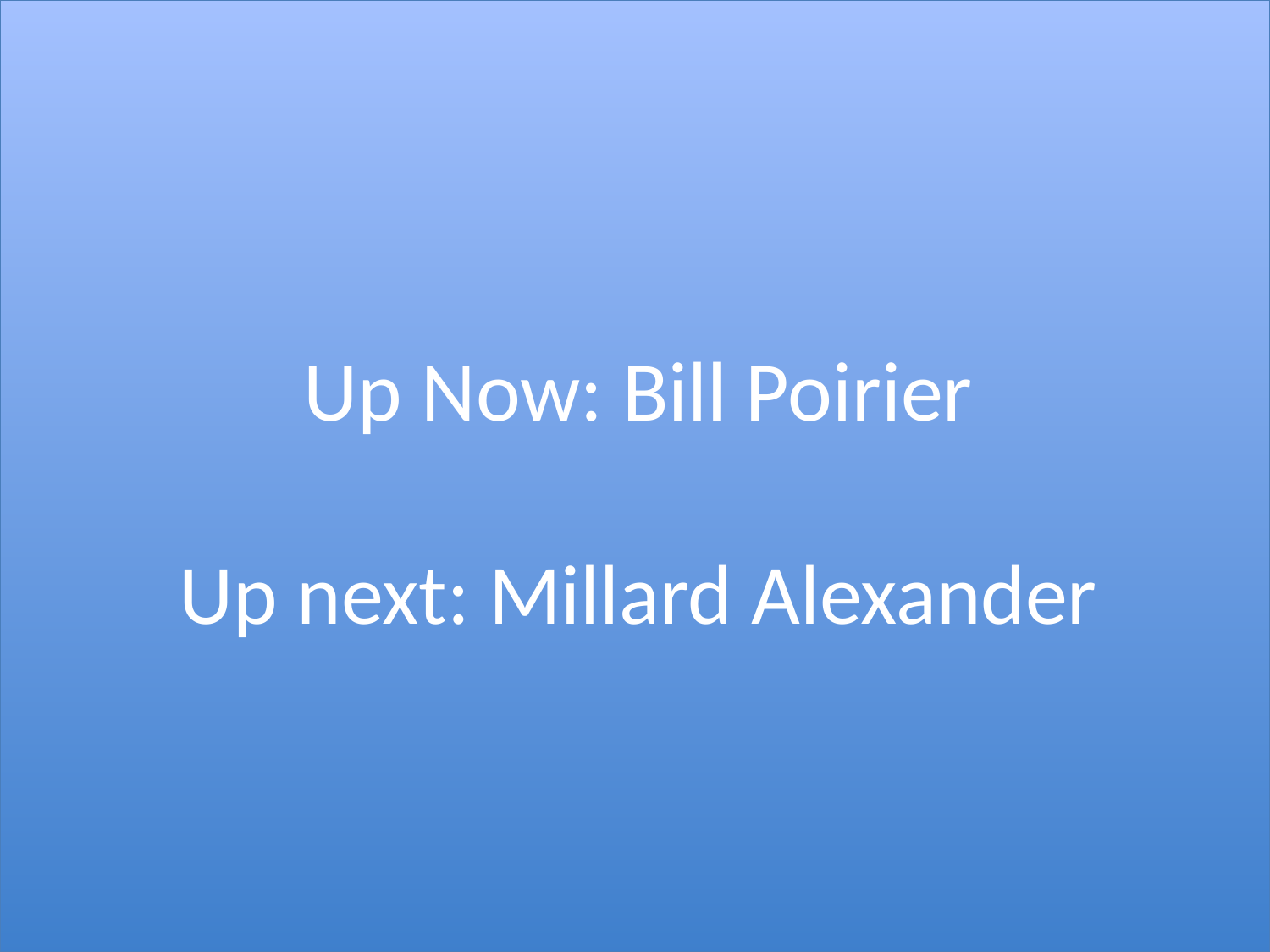

Up Now: Bill Poirier

Up next: Millard Alexander